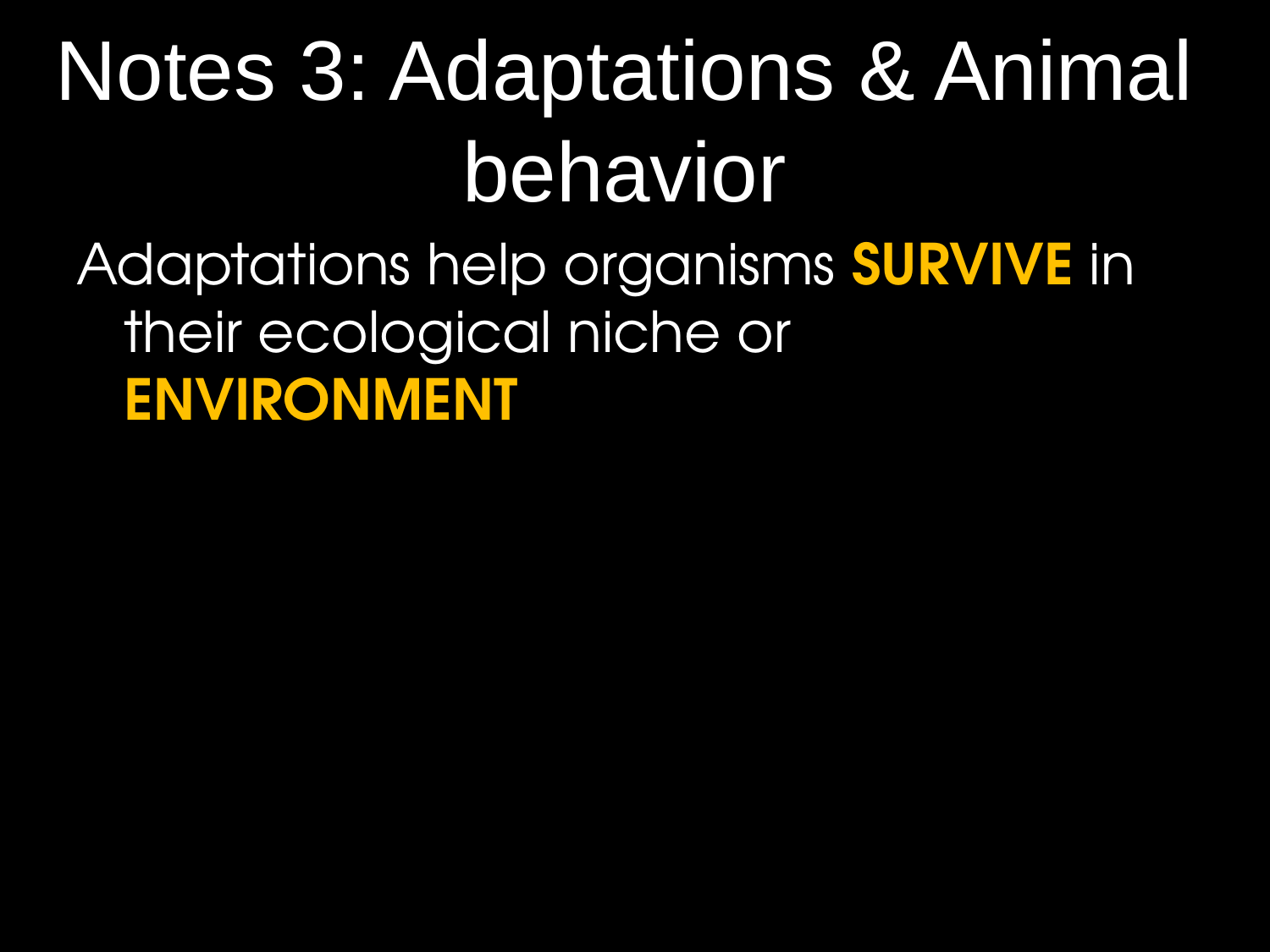

# Notes 3: Adaptations & Animal behavior
Adaptations help organisms SURVIVE in their ecological niche or ENVIRONMENT